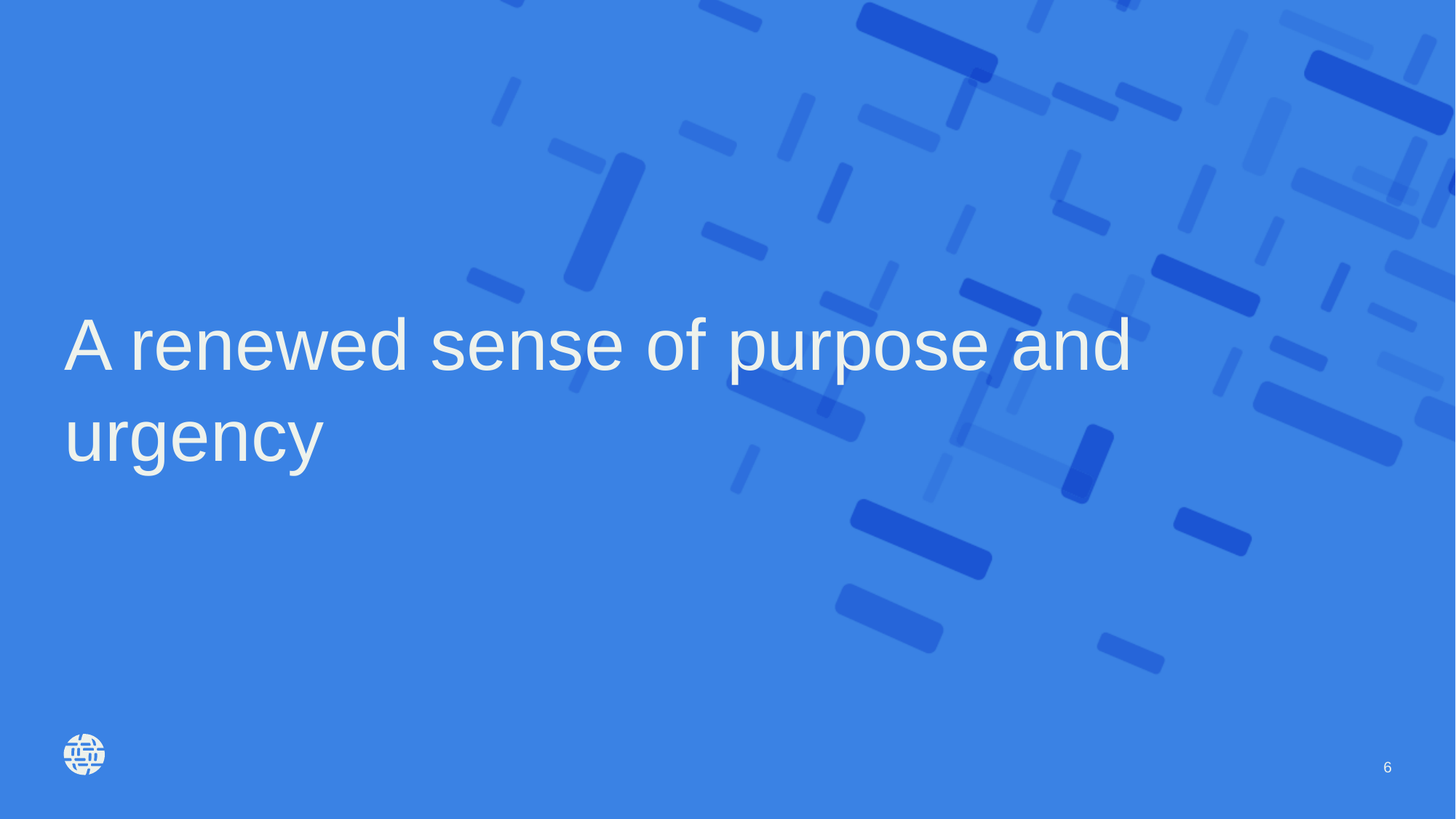

# A renewed sense of purpose and urgency
6